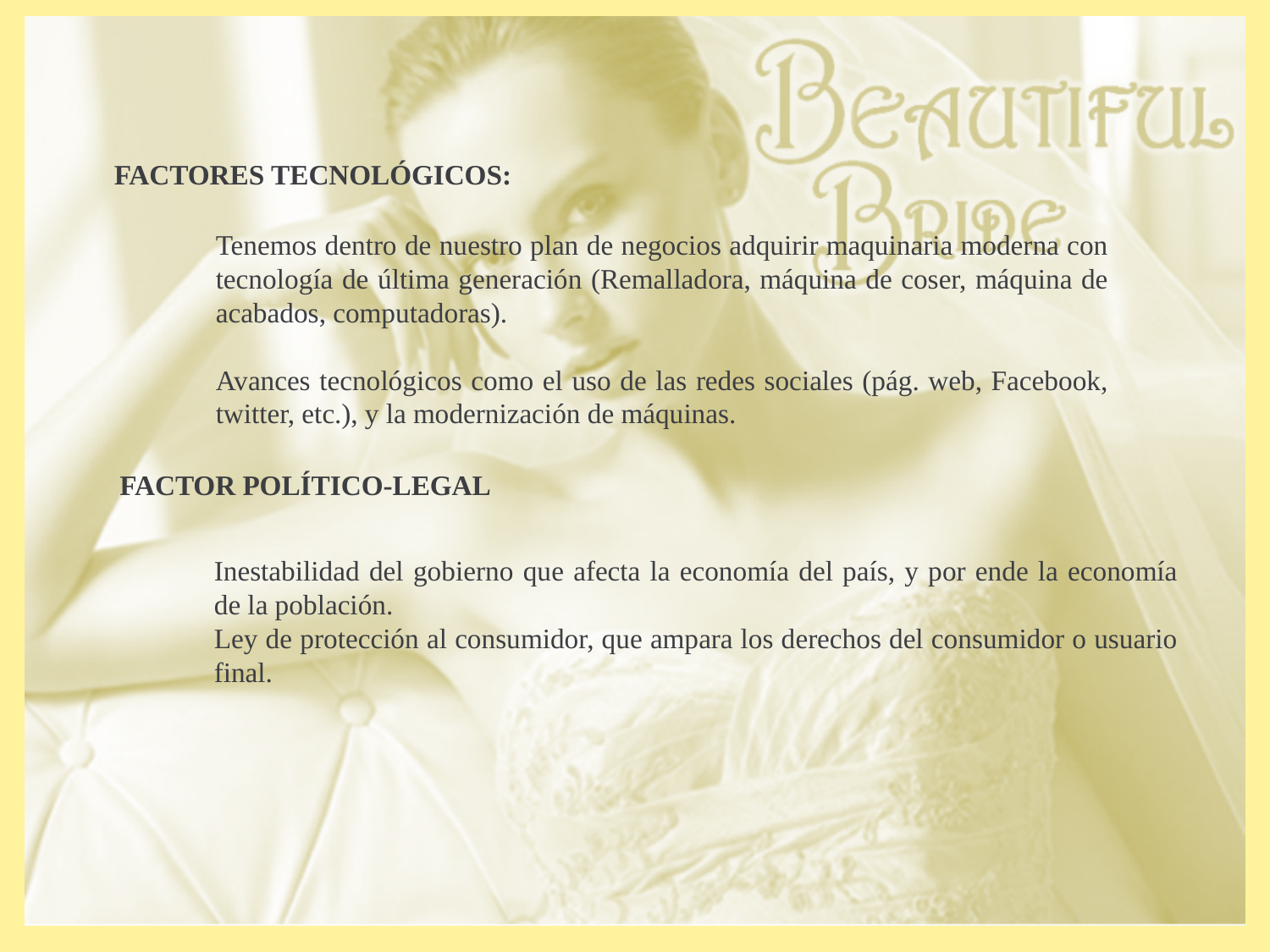

FACTORES TECNOLÓGICOS:
Tenemos dentro de nuestro plan de negocios adquirir maquinaria moderna con tecnología de última generación (Remalladora, máquina de coser, máquina de acabados, computadoras).

Avances tecnológicos como el uso de las redes sociales (pág. web, Facebook, twitter, etc.), y la modernización de máquinas.
 Factor político-legal
Inestabilidad del gobierno que afecta la economía del país, y por ende la economía de la población.
Ley de protección al consumidor, que ampara los derechos del consumidor o usuario final.